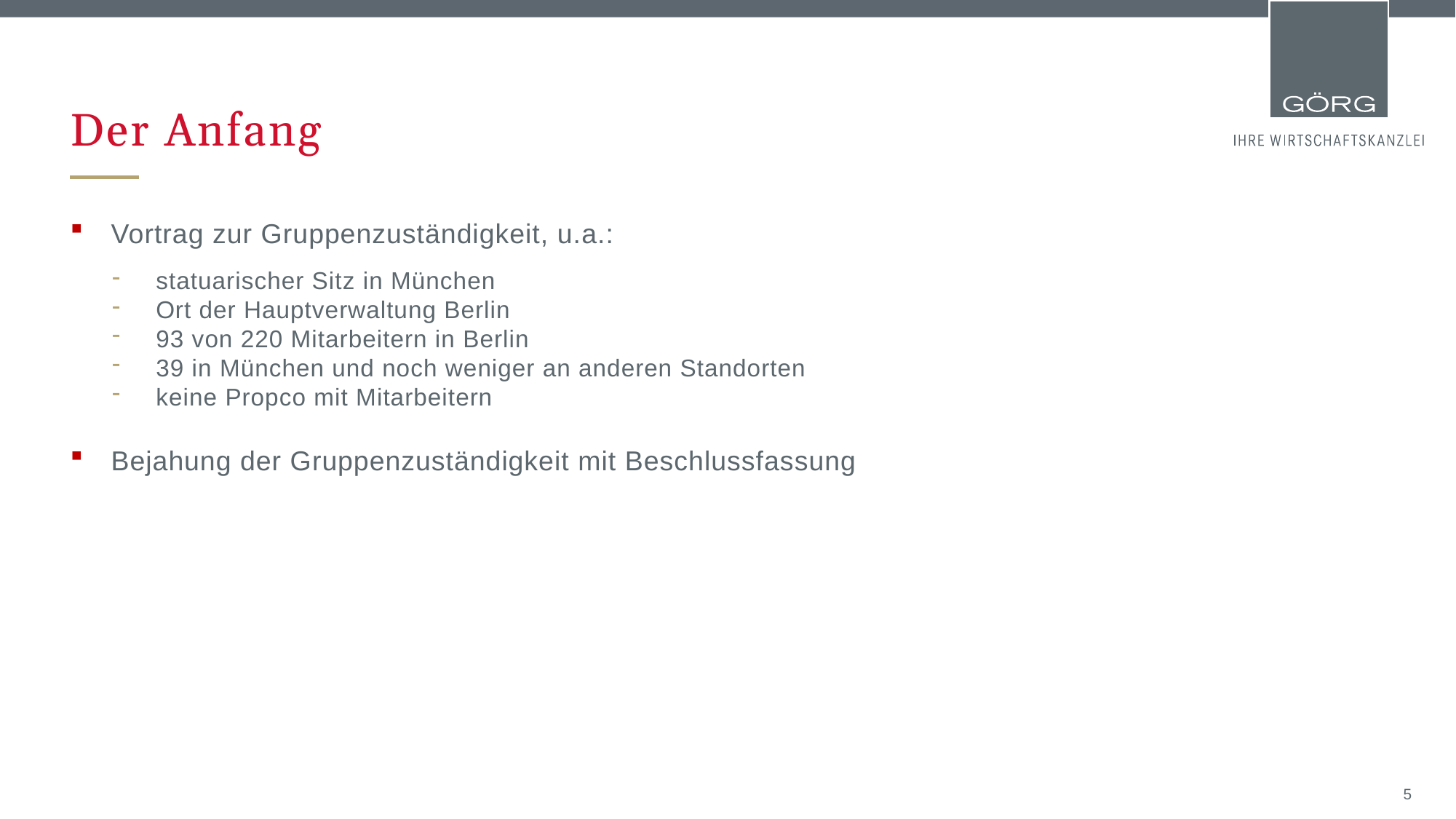

# Der Anfang
Vortrag zur Gruppenzuständigkeit, u.a.:

statuarischer Sitz in München
Ort der Hauptverwaltung Berlin
93 von 220 Mitarbeitern in Berlin
39 in München und noch weniger an anderen Standorten
keine Propco mit Mitarbeitern

Bejahung der Gruppenzuständigkeit mit Beschlussfassung